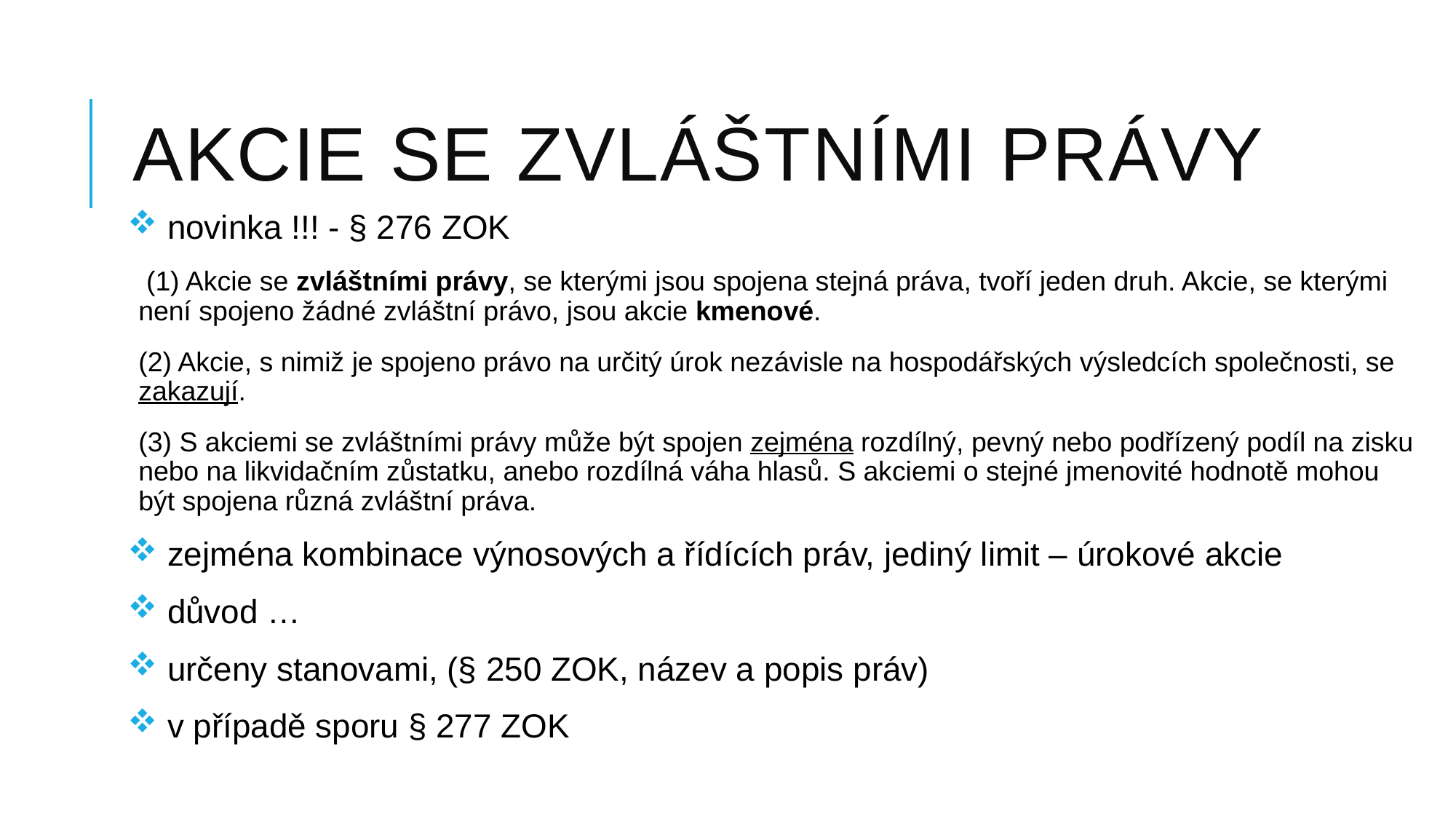

# Akcie se zvláštními právy
 novinka !!! - § 276 ZOK
 (1) Akcie se zvláštními právy, se kterými jsou spojena stejná práva, tvoří jeden druh. Akcie, se kterými není spojeno žádné zvláštní právo, jsou akcie kmenové.
(2) Akcie, s nimiž je spojeno právo na určitý úrok nezávisle na hospodářských výsledcích společnosti, se zakazují.
(3) S akciemi se zvláštními právy může být spojen zejména rozdílný, pevný nebo podřízený podíl na zisku nebo na likvidačním zůstatku, anebo rozdílná váha hlasů. S akciemi o stejné jmenovité hodnotě mohou být spojena různá zvláštní práva.
 zejména kombinace výnosových a řídících práv, jediný limit – úrokové akcie
 důvod …
 určeny stanovami, (§ 250 ZOK, název a popis práv)
 v případě sporu § 277 ZOK